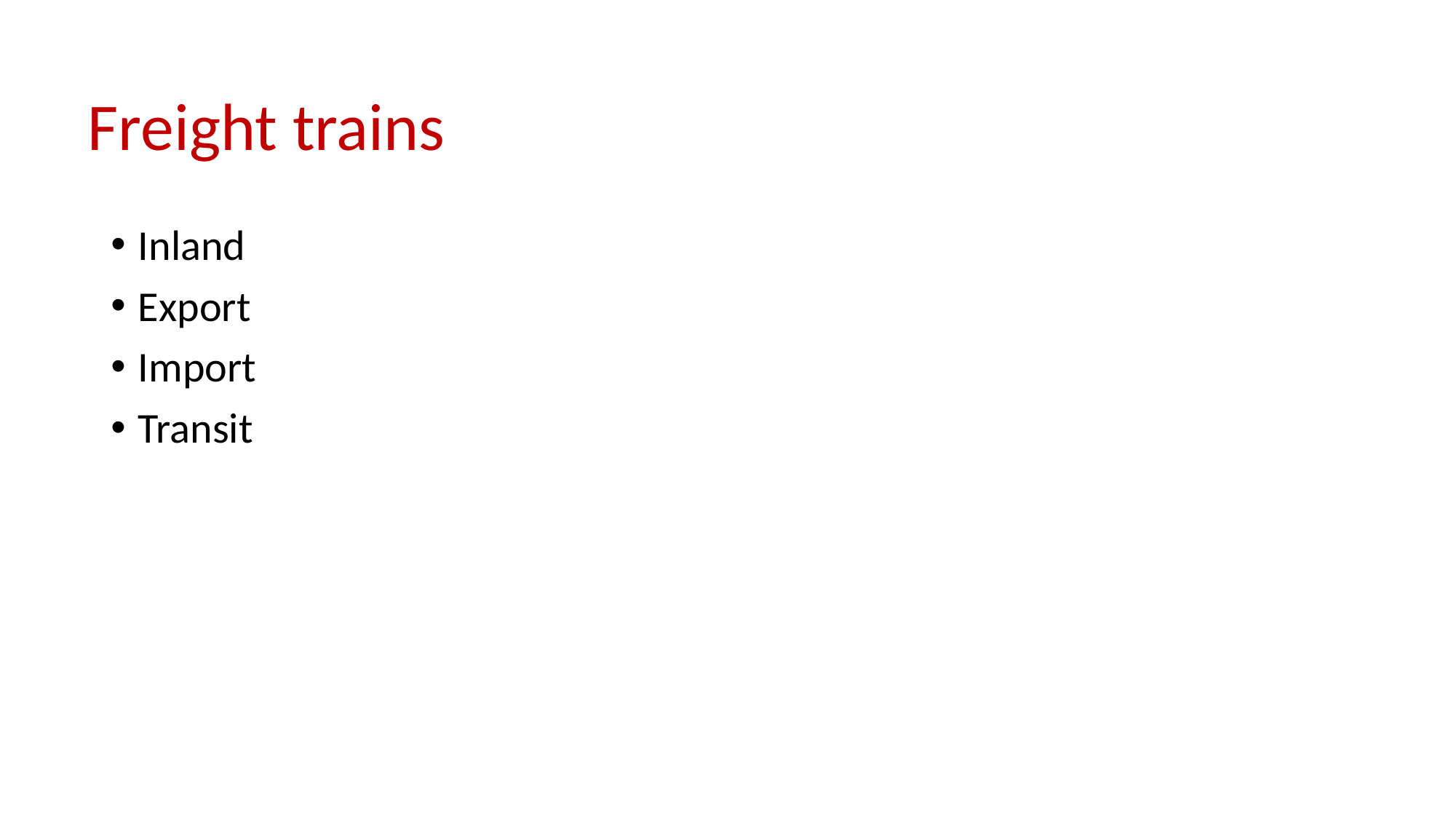

# Freight trains
Inland
Export
Import
Transit